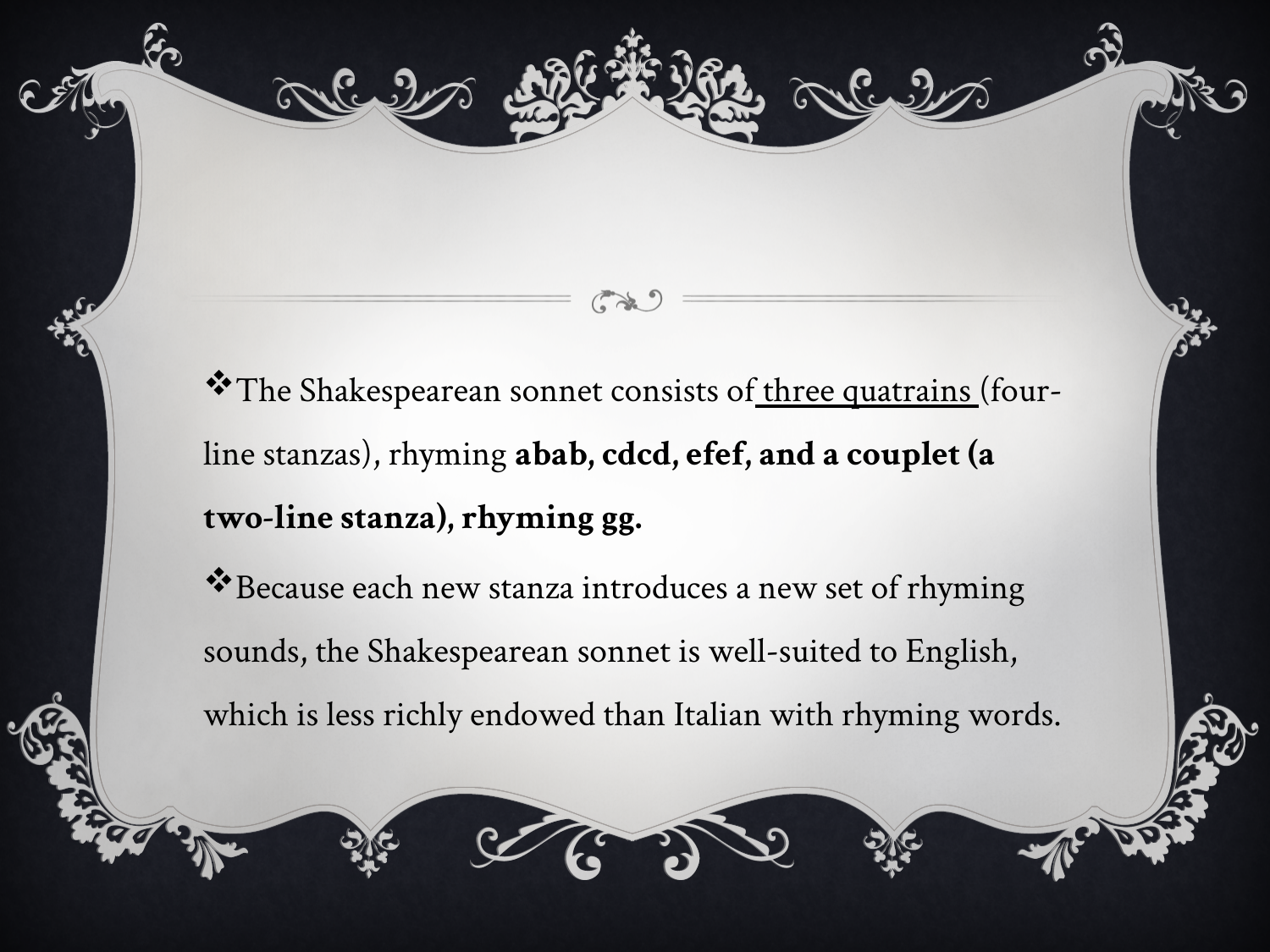

#
The Shakespearean sonnet consists of three quatrains (four-line stanzas), rhyming abab, cdcd, efef, and a couplet (a two-line stanza), rhyming gg.
Because each new stanza introduces a new set of rhyming sounds, the Shakespearean sonnet is well-suited to English, which is less richly endowed than Italian with rhyming words.